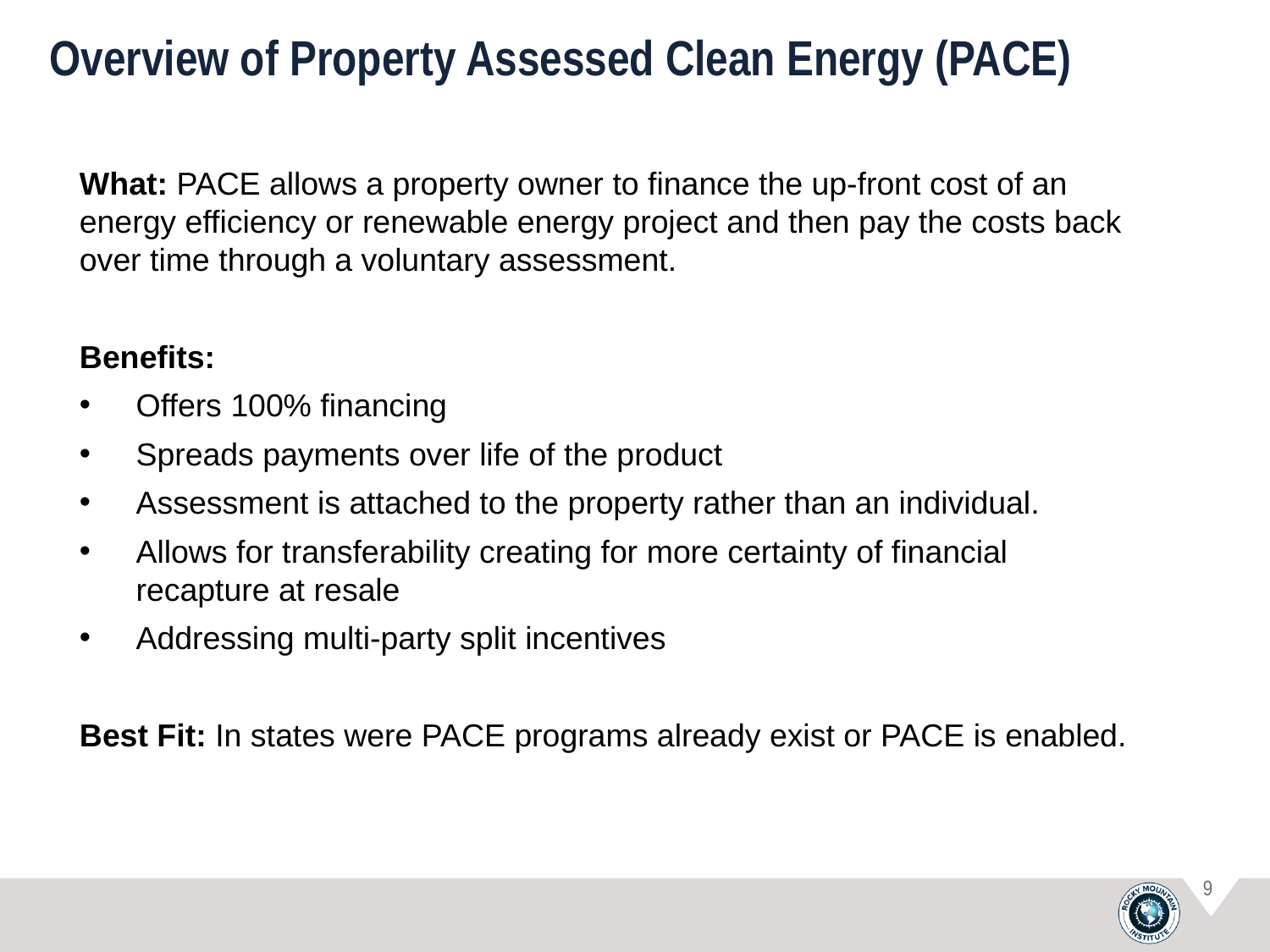

# Overview of Property Assessed Clean Energy (PACE)
What: PACE allows a property owner to finance the up-front cost of an energy efficiency or renewable energy project and then pay the costs back over time through a voluntary assessment.

Benefits:
Offers 100% financing
Spreads payments over life of the product
Assessment is attached to the property rather than an individual.
Allows for transferability creating for more certainty of financial recapture at resale
Addressing multi-party split incentives

Best Fit: In states were PACE programs already exist or PACE is enabled.